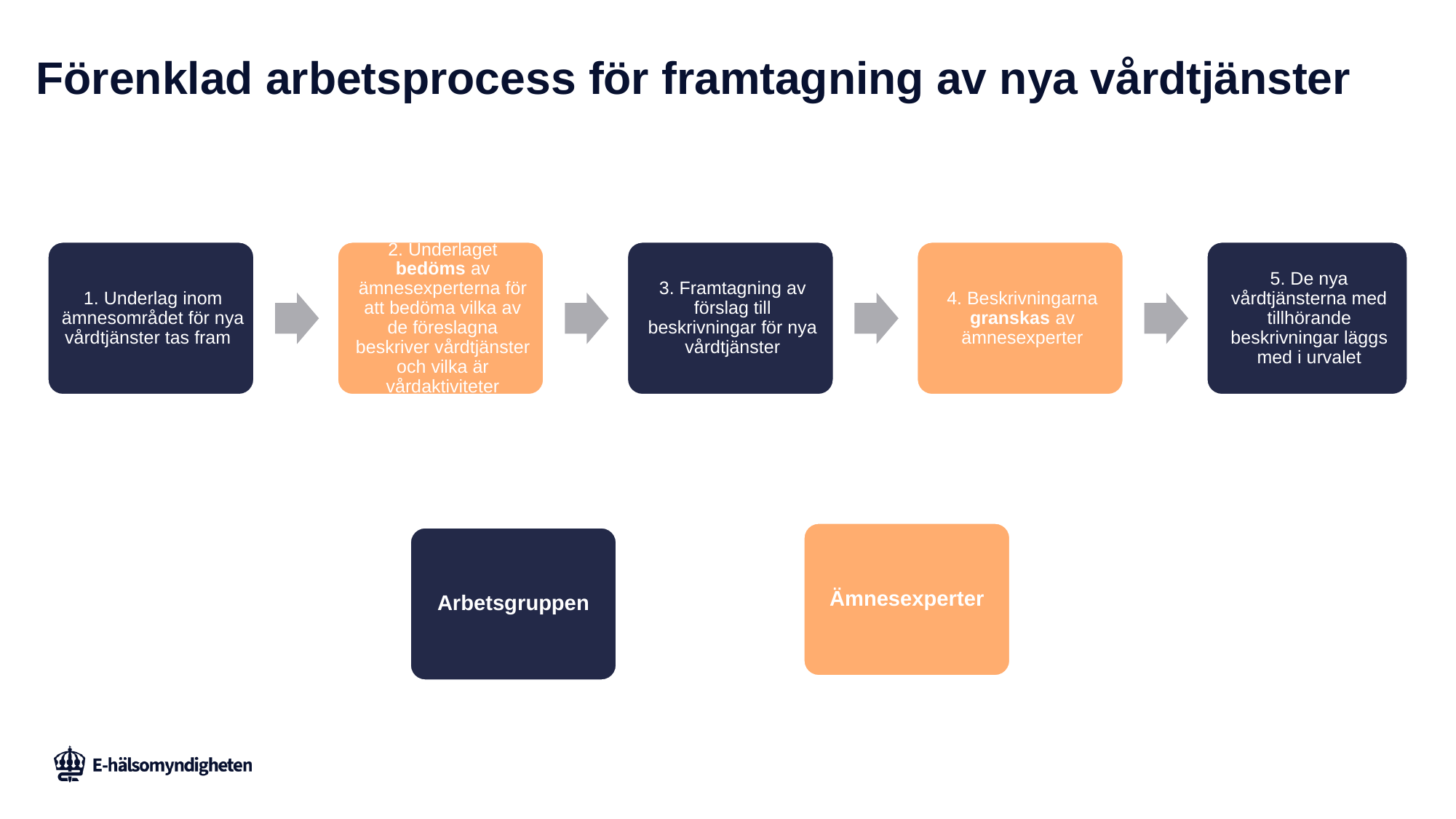

# Förenklad arbetsprocess för framtagning av nya vårdtjänster
1. Underlag inom ämnesområdet för nya vårdtjänster tas fram

2. Underlaget bedöms av ämnesexperterna för att bedöma vilka av de föreslagna beskriver vårdtjänster och vilka är vårdaktiviteter

3. Framtagning av förslag till beskrivningar för nya vårdtjänster

4. Beskrivningarna granskas av ämnesexperter

5. De nya vårdtjänsterna med tillhörande beskrivningar läggs med i urvalet

Ämnesexperter

Arbetsgruppen